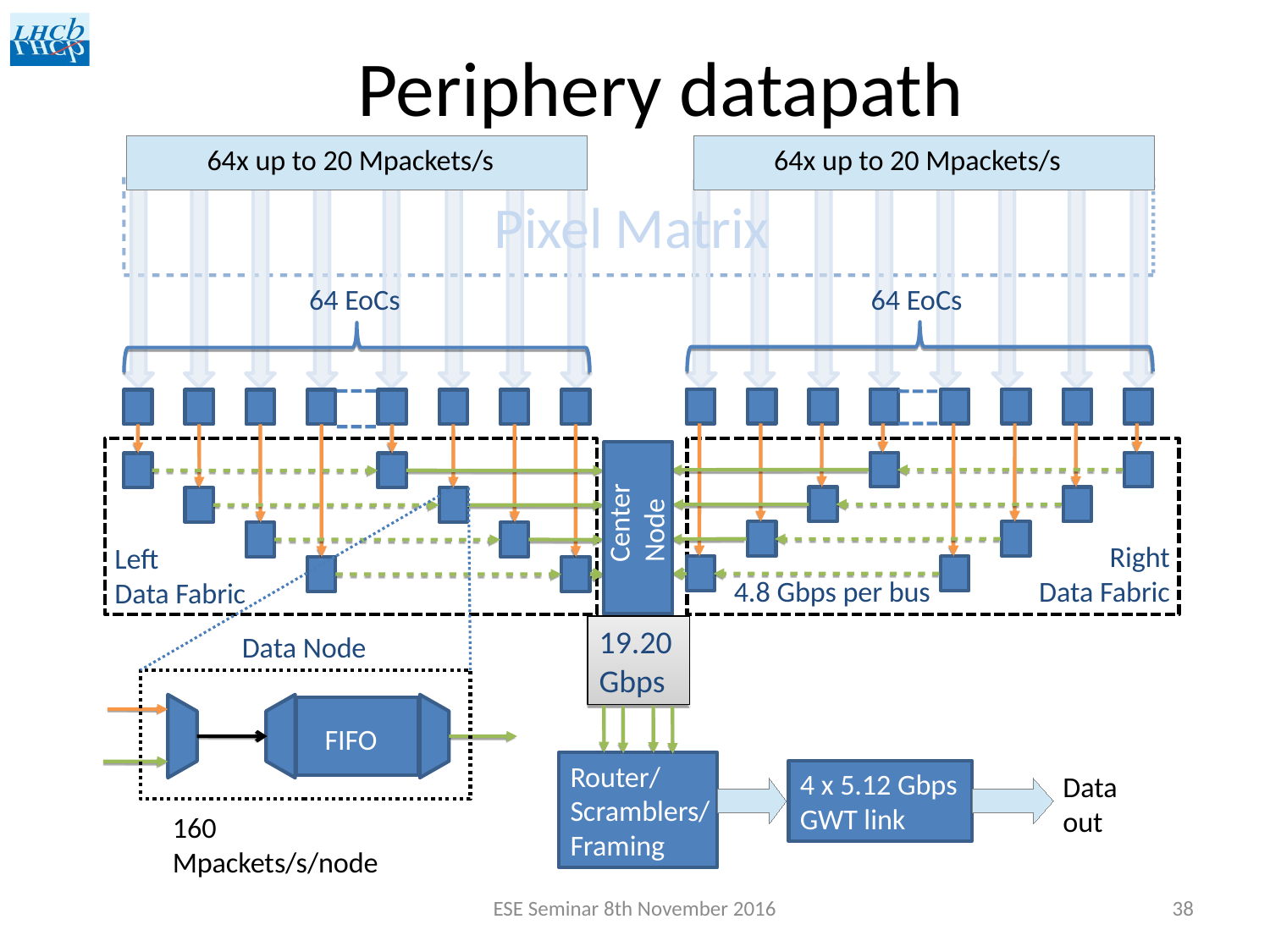

# Periphery datapath

64x up to 20 Mpackets/s

64x up to 20 Mpackets/s

Pixel Matrix

64 EoCs
64 EoCs

Center
Node

Right
Data Fabric
Left
Data Fabric

4.8 Gbps per bus

19.20
Gbps
Data Node

FIFO

Router/
Scramblers/
Framing
4 x 5.12 Gbps
GWT link

Data
out

160 Mpackets/s/node
ESE Seminar 8th November 2016
38